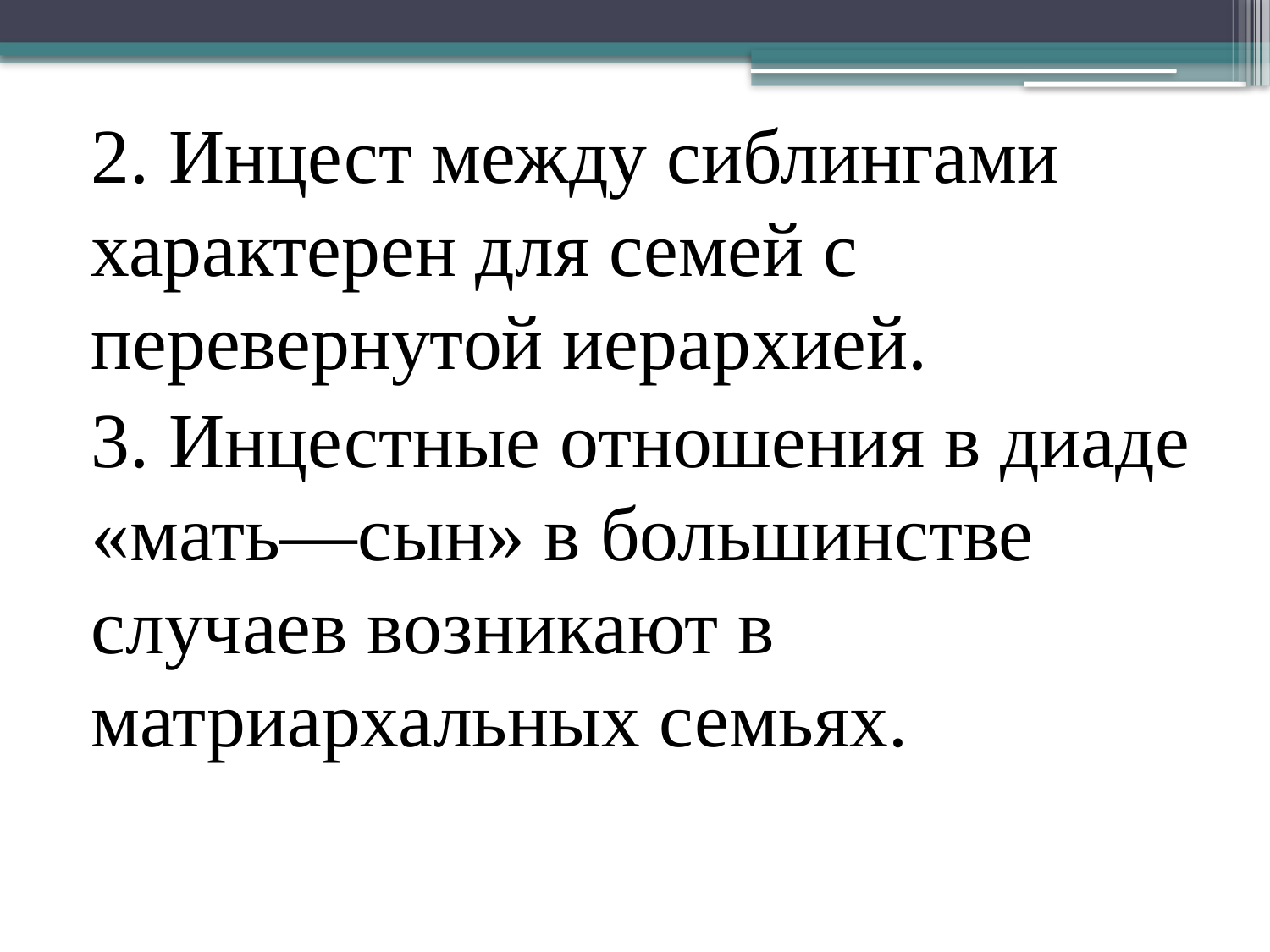

2. Инцест между сиблингами характерен для семей с перевернутой иерар­хией.
3. Инцестные отношения в диаде «мать—сын» в большинстве случаев воз­никают в матриархальных семьях.